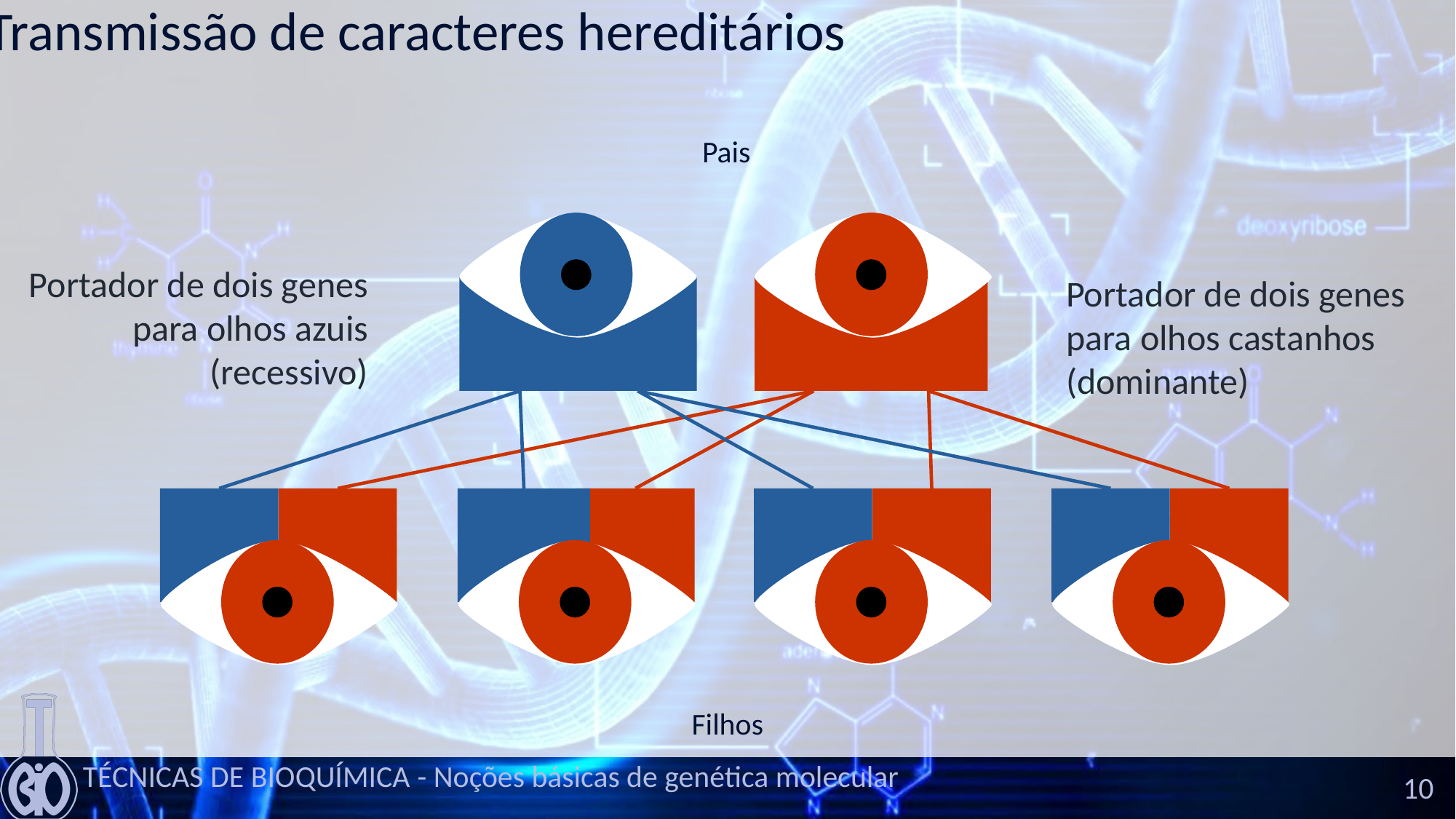

Transmissão de caracteres hereditários
Pais

Portador de dois genes para olhos azuis (recessivo)

Portador de dois genes para olhos castanhos (dominante)

Filhos
10
Técnicas de Bioquímica - Noções básicas de genética molecular